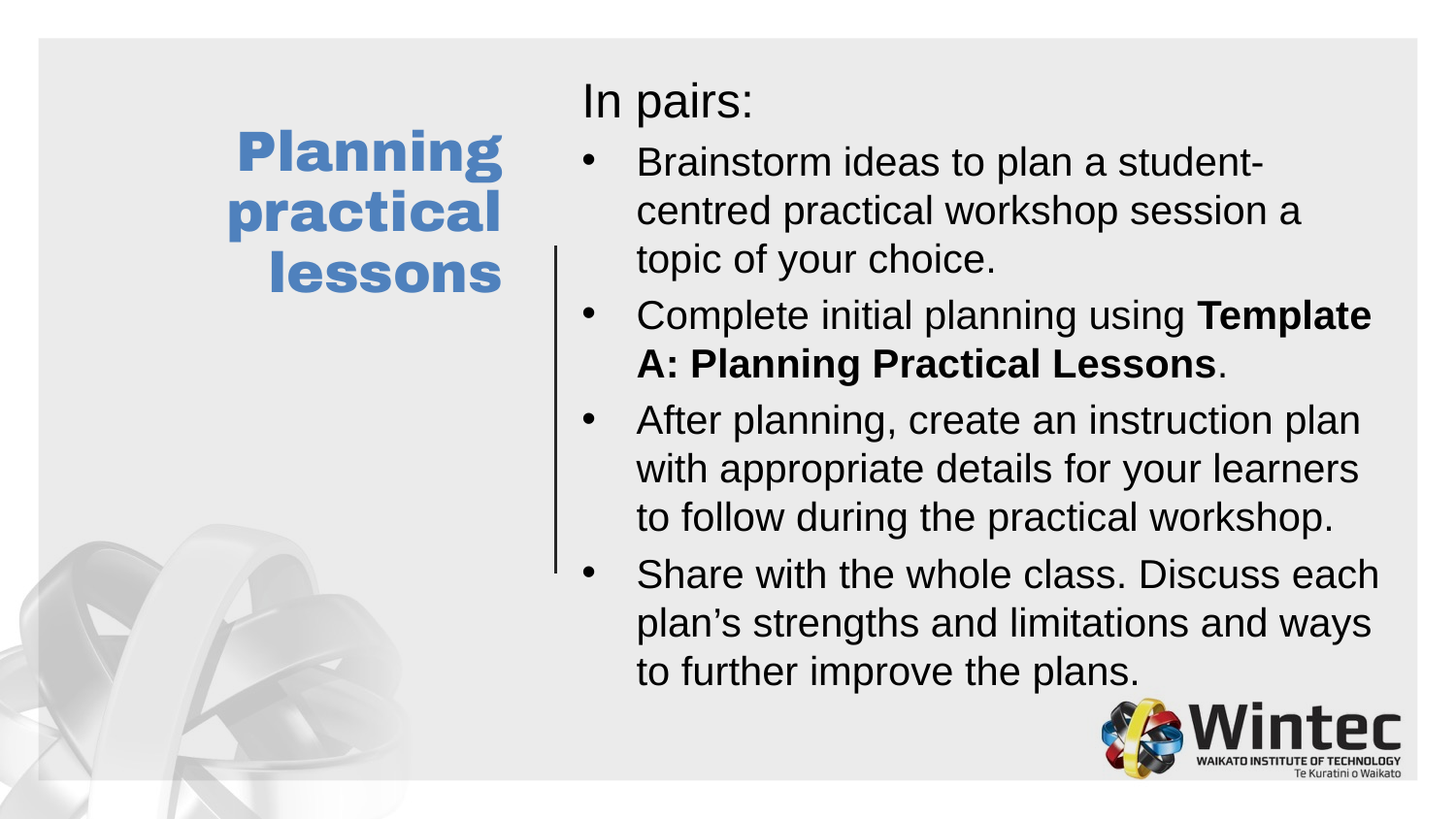

In pairs:
Brainstorm ideas to plan a student-centred practical workshop session a topic of your choice.
Complete initial planning using Template A: Planning Practical Lessons.
After planning, create an instruction plan with appropriate details for your learners to follow during the practical workshop.
Share with the whole class. Discuss each plan’s strengths and limitations and ways to further improve the plans.

# Planning practical lessons